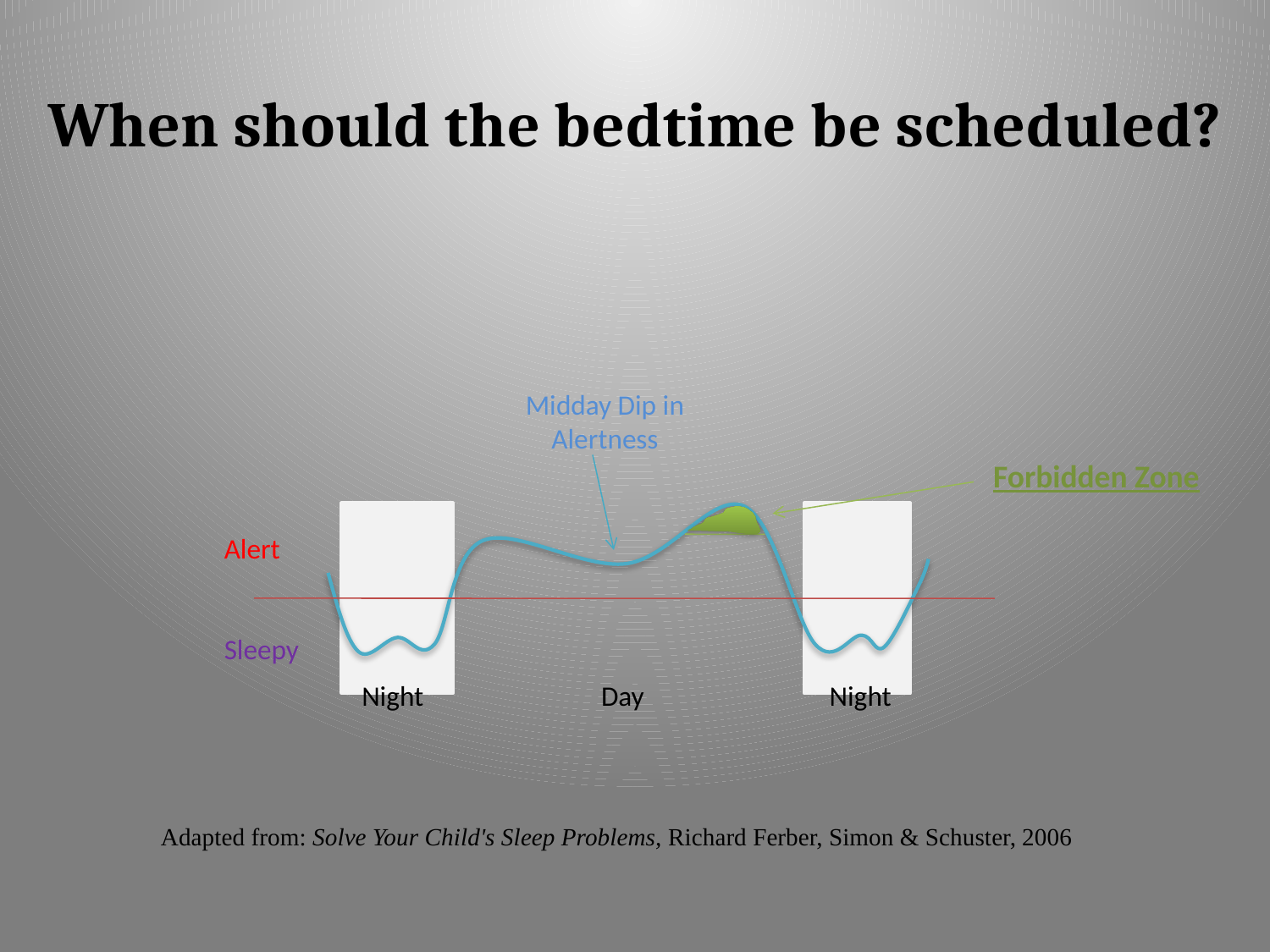

# When should the bedtime be scheduled?

Midday Dip in Alertness
Forbidden Zone

Alert
Sleepy
Night
Day
Night
Adapted from: Solve Your Child's Sleep Problems, Richard Ferber, Simon & Schuster, 2006